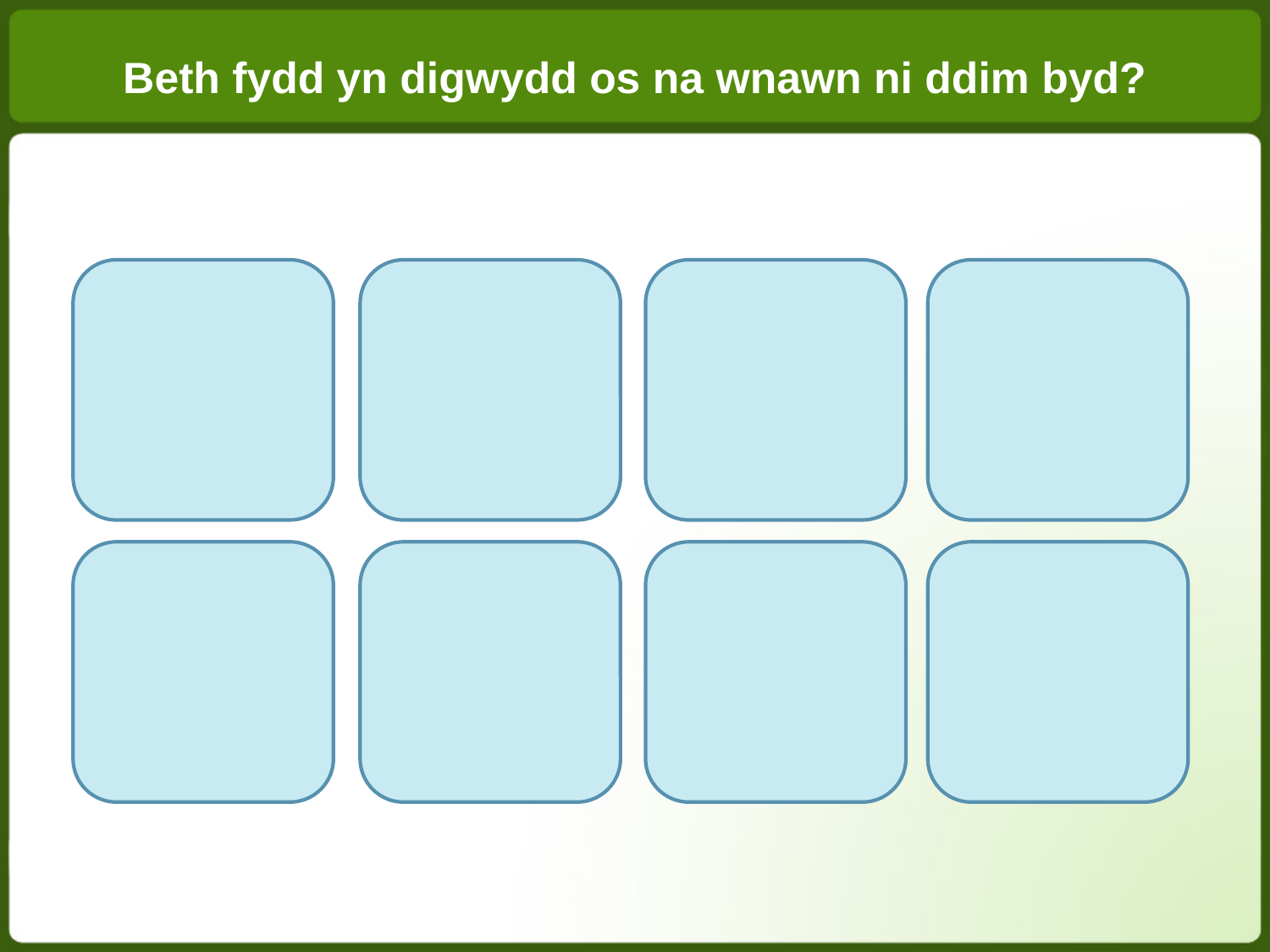

Beth fydd yn digwydd os na wnawn ni ddim byd?